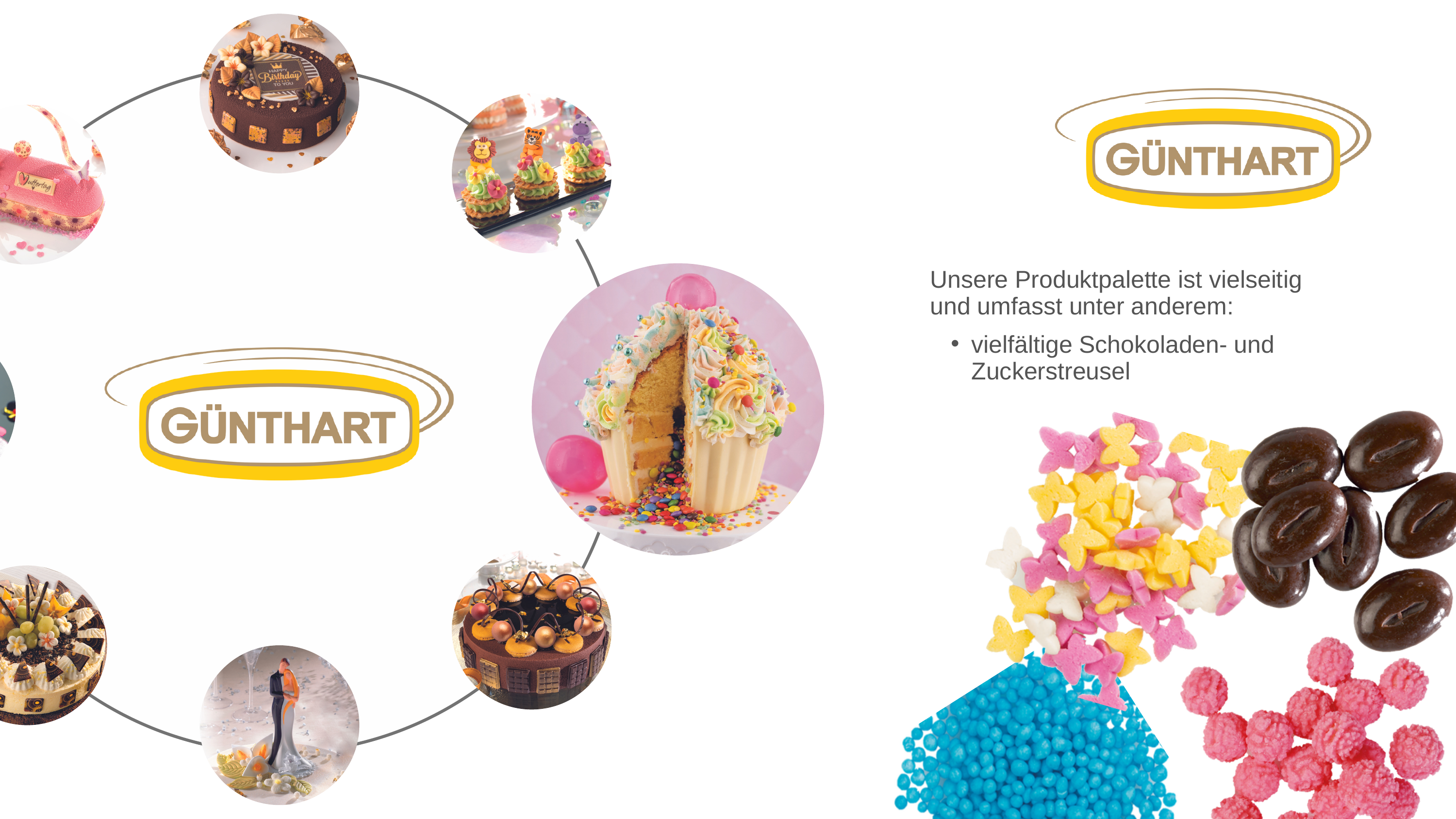

Unsere Produktpalette ist vielseitig
und umfasst unter anderem:

vielfältige Schokoladen- und Zuckerstreusel